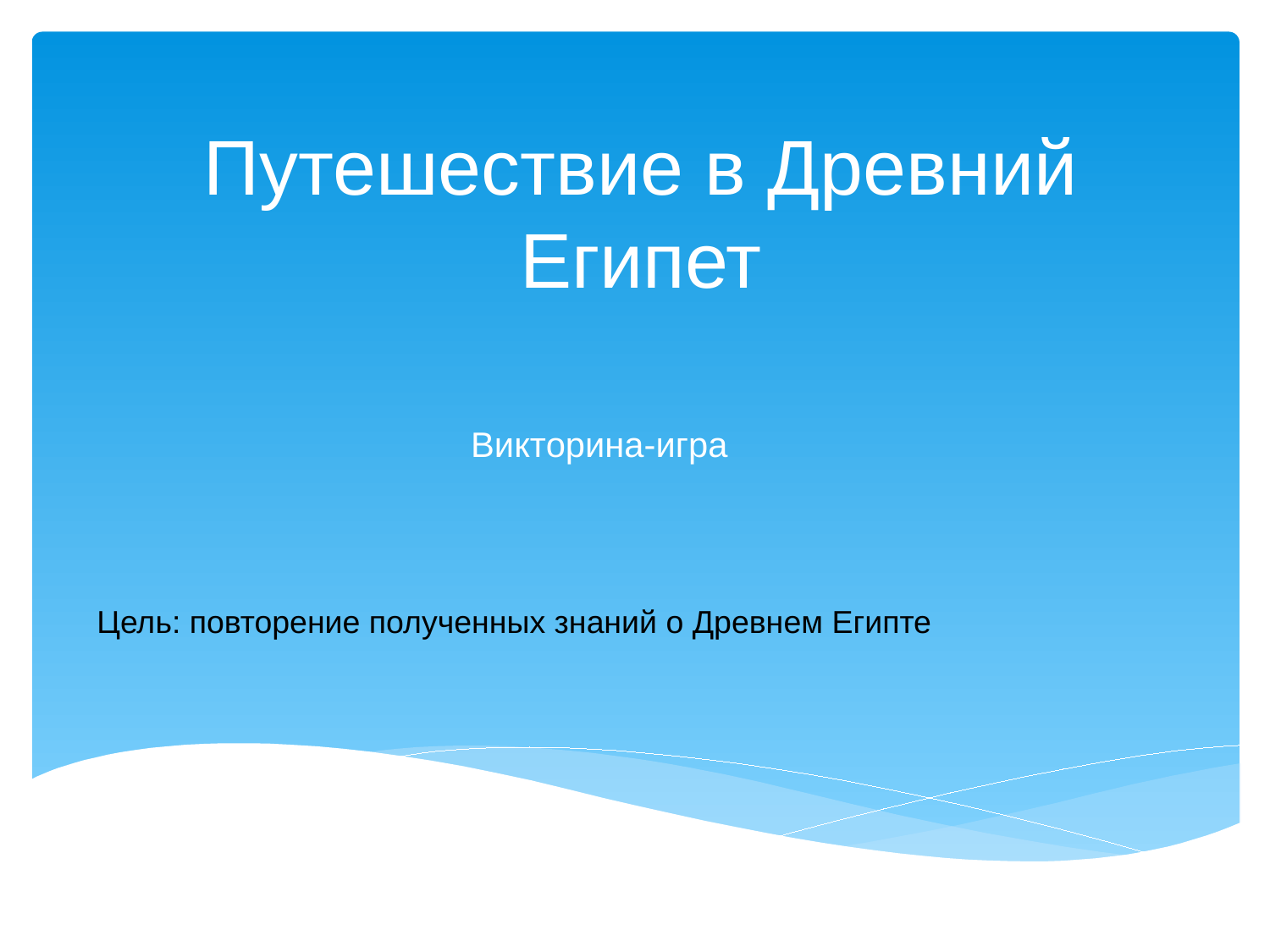

# Путешествие в Древний Египет
Викторина-игра
Цель: повторение полученных знаний о Древнем Египте